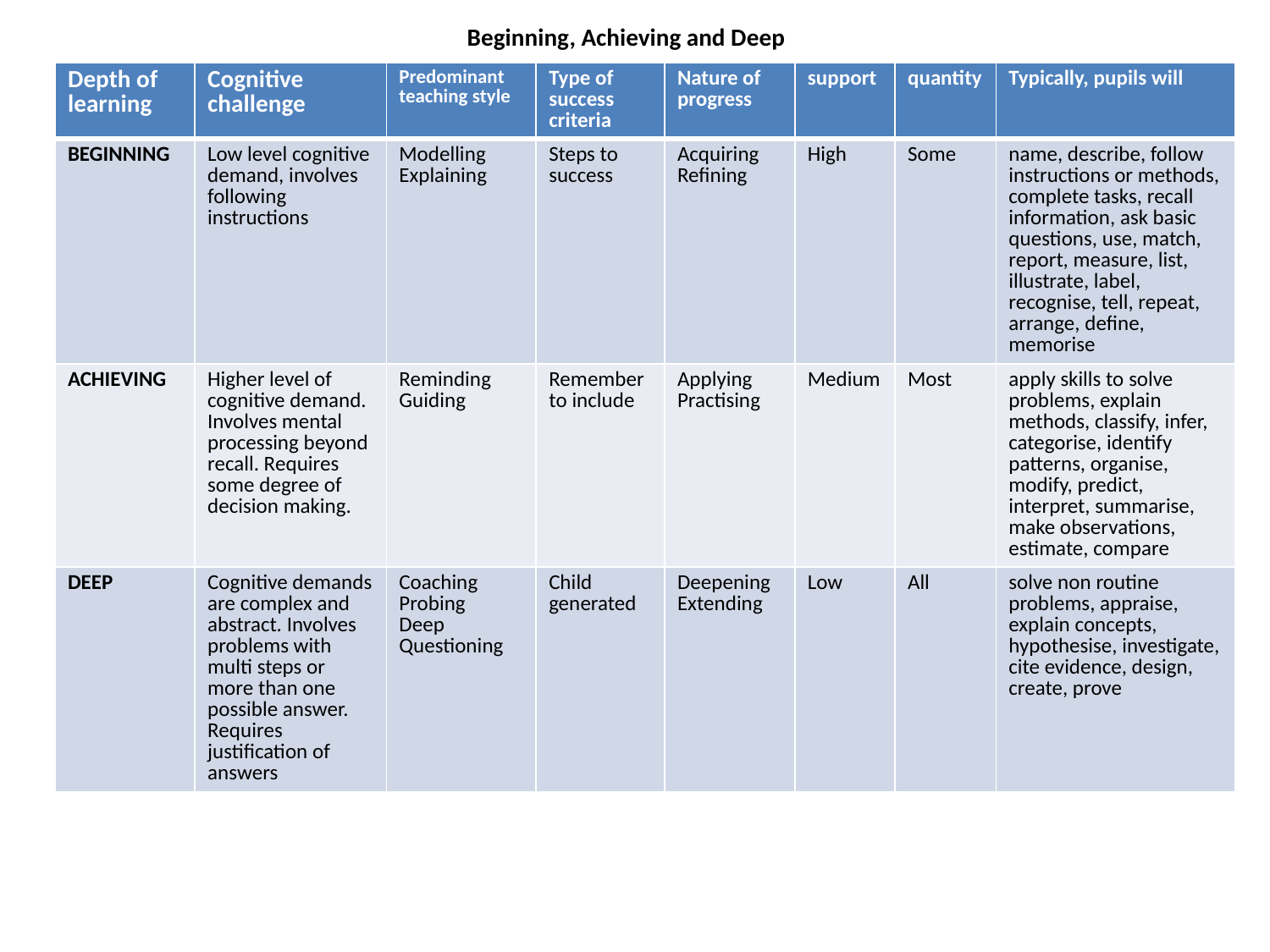

Beginning, Achieving and Deep
| Depth of learning | Cognitive challenge | Predominant teaching style | Type of success criteria | Nature of progress | support | quantity | Typically, pupils will |
| --- | --- | --- | --- | --- | --- | --- | --- |
| BEGINNING | Low level cognitive demand, involves following instructions | Modelling Explaining | Steps to success | Acquiring Refining | High | Some | name, describe, follow instructions or methods, complete tasks, recall information, ask basic questions, use, match, report, measure, list, illustrate, label, recognise, tell, repeat, arrange, define, memorise |
| ACHIEVING | Higher level of cognitive demand. Involves mental processing beyond recall. Requires some degree of decision making. | Reminding Guiding | Remember to include | Applying Practising | Medium | Most | apply skills to solve problems, explain methods, classify, infer, categorise, identify patterns, organise, modify, predict, interpret, summarise, make observations, estimate, compare |
| DEEP | Cognitive demands are complex and abstract. Involves problems with multi steps or more than one possible answer. Requires justification of answers | Coaching Probing Deep Questioning | Child generated | Deepening Extending | Low | All | solve non routine problems, appraise, explain concepts, hypothesise, investigate, cite evidence, design, create, prove |